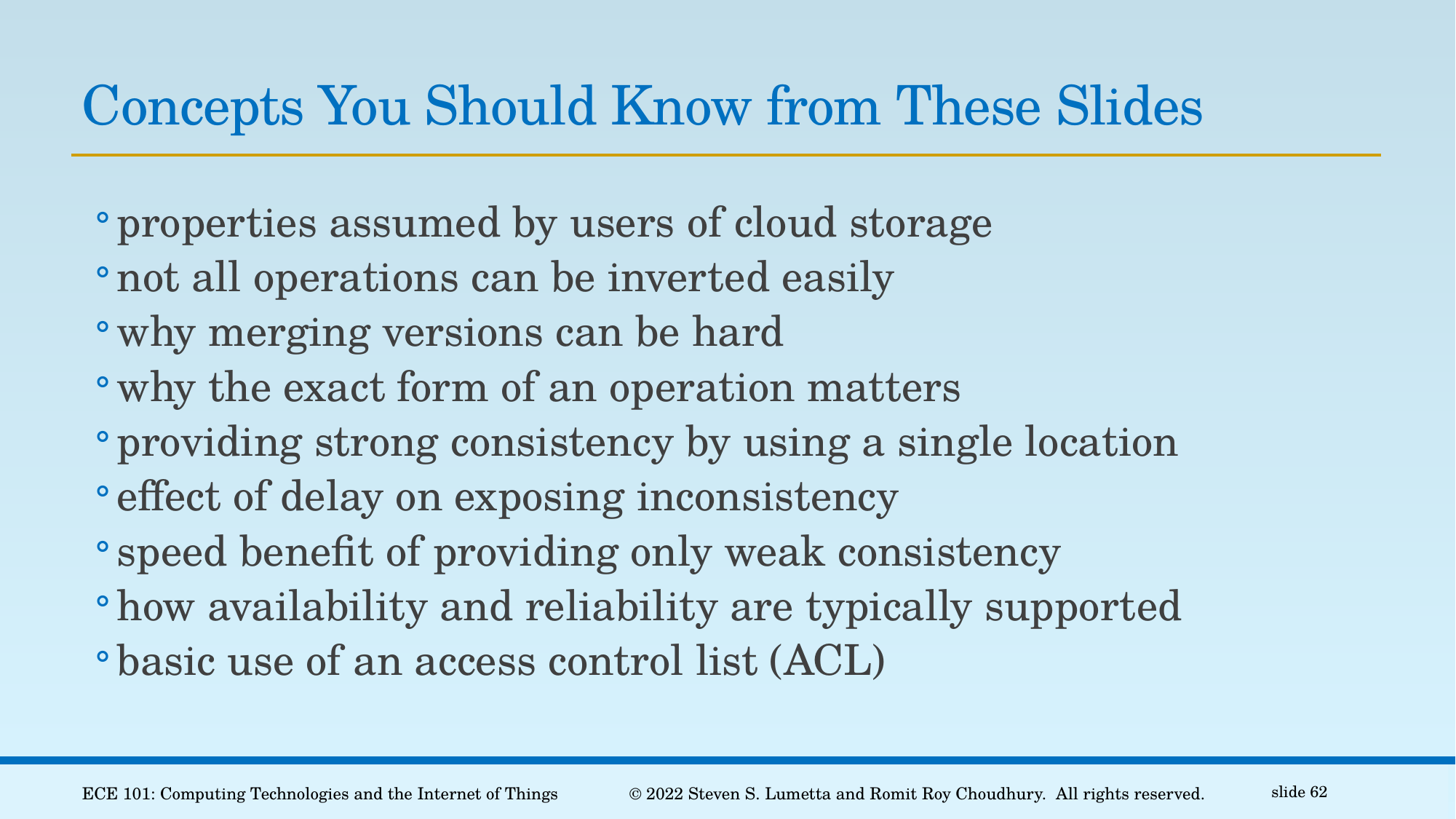

# Concepts You Should Know from These Slides
properties assumed by users of cloud storage
not all operations can be inverted easily
why merging versions can be hard
why the exact form of an operation matters
providing strong consistency by using a single location
effect of delay on exposing inconsistency
speed benefit of providing only weak consistency
how availability and reliability are typically supported
basic use of an access control list (ACL)
ECE 101: Computing Technologies and the Internet of Things
© 2022 Steven S. Lumetta and Romit Roy Choudhury.  All rights reserved.
slide 62